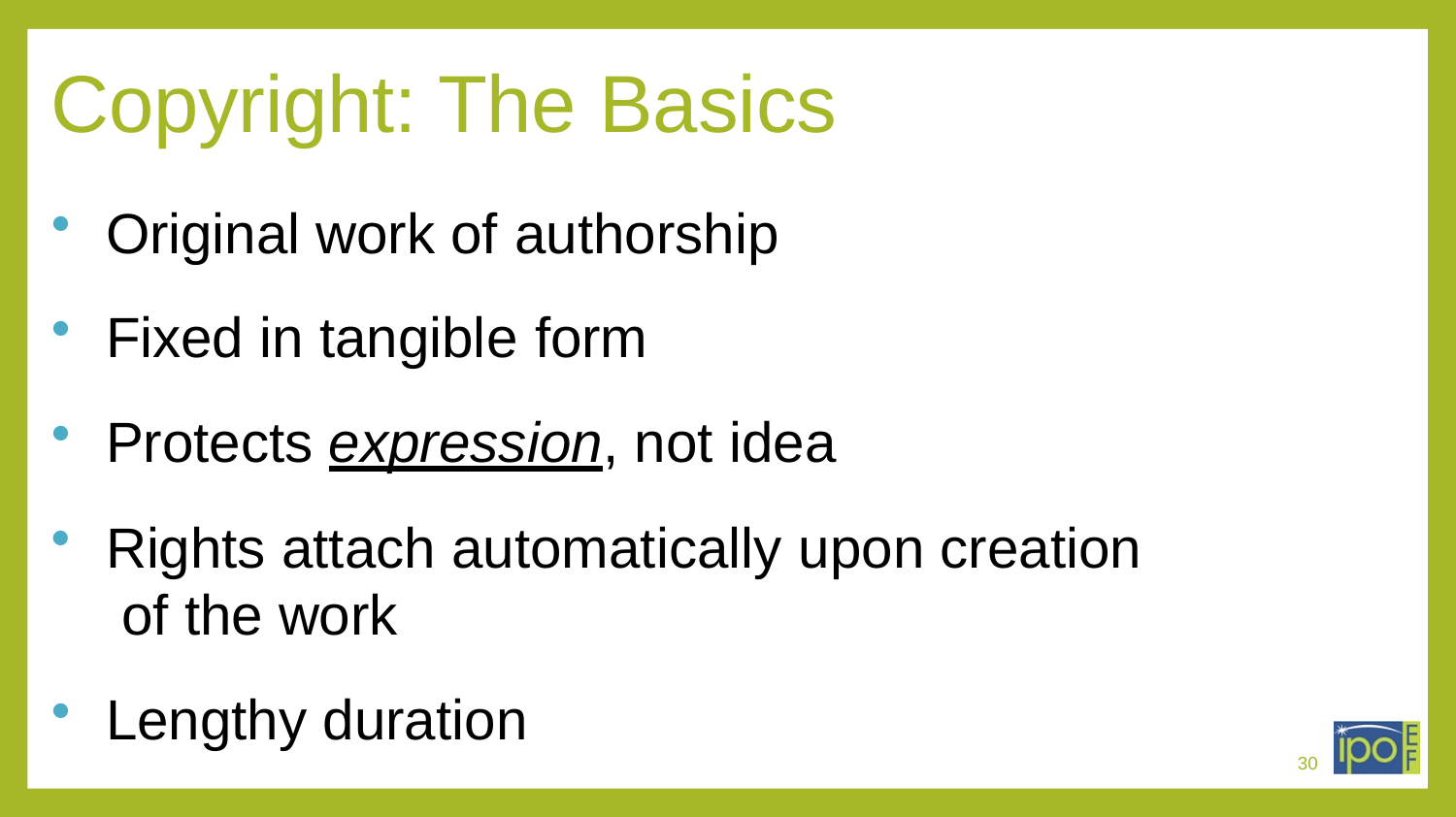

# Copyright: The Basics
Original work of authorship
Fixed in tangible form
Protects expression, not idea
Rights attach automatically upon creation  of the work
Lengthy duration
30